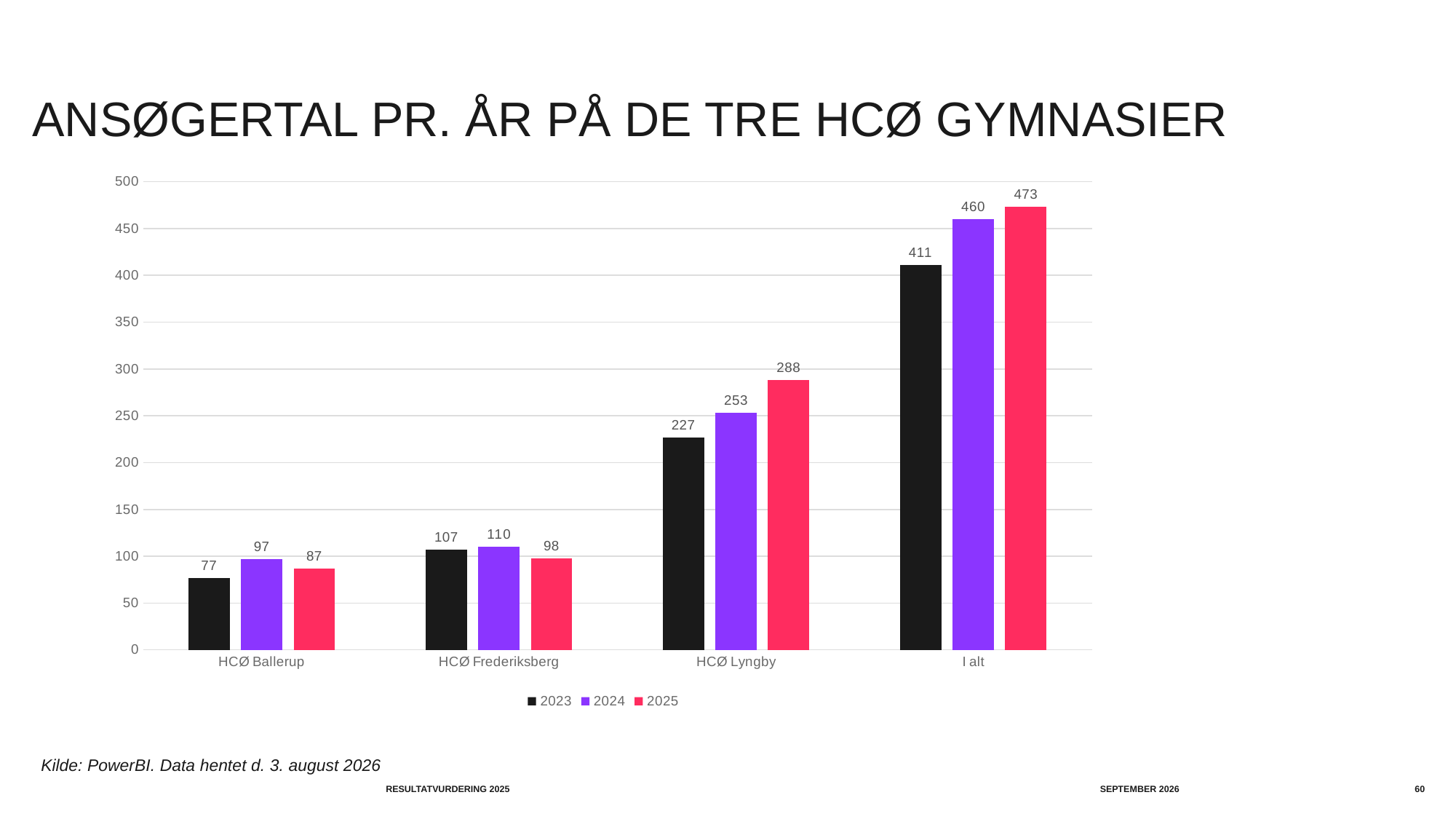

# Ansøgertal pr. år på de tre HCØ gymnasier

### Chart

| Category | 2023 | 2024 | 2025 |
|---|---|---|---|
| HCØ Ballerup | 77.0 | 97.0 | 87.0 |
| HCØ Frederiksberg | 107.0 | 110.0 | 98.0 |
| HCØ Lyngby | 227.0 | 253.0 | 288.0 |
| I alt | 411.0 | 460.0 | 473.0 |
Kilde: PowerBI. Data hentet d. 3. august 2026
Resultatvurdering 2025
september 2026
60